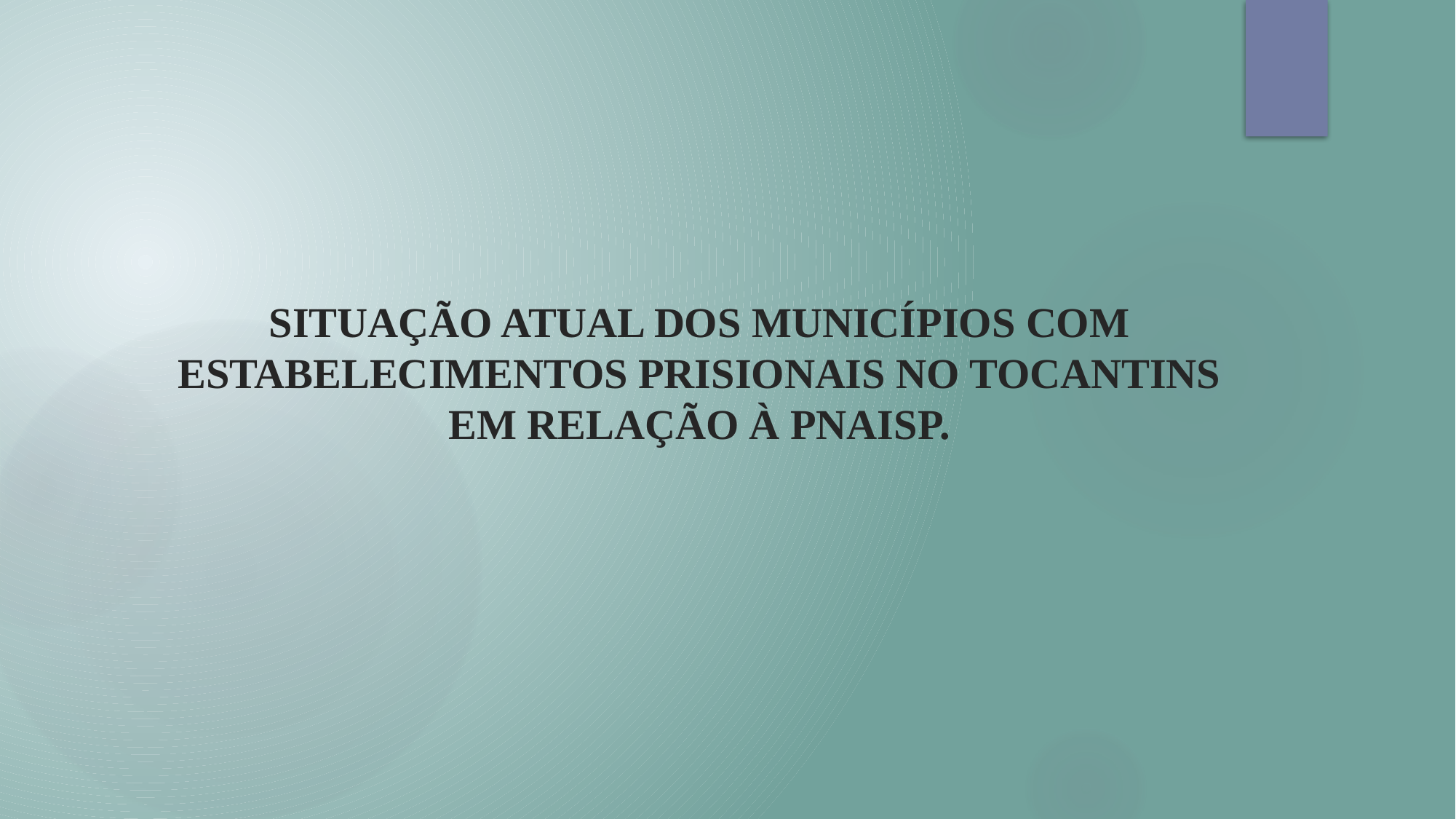

# SITUAÇÃO ATUAL DOS MUNICÍPIOS COM ESTABELECIMENTOS PRISIONAIS NO TOCANTINS EM RELAÇÃO À PNAISP.